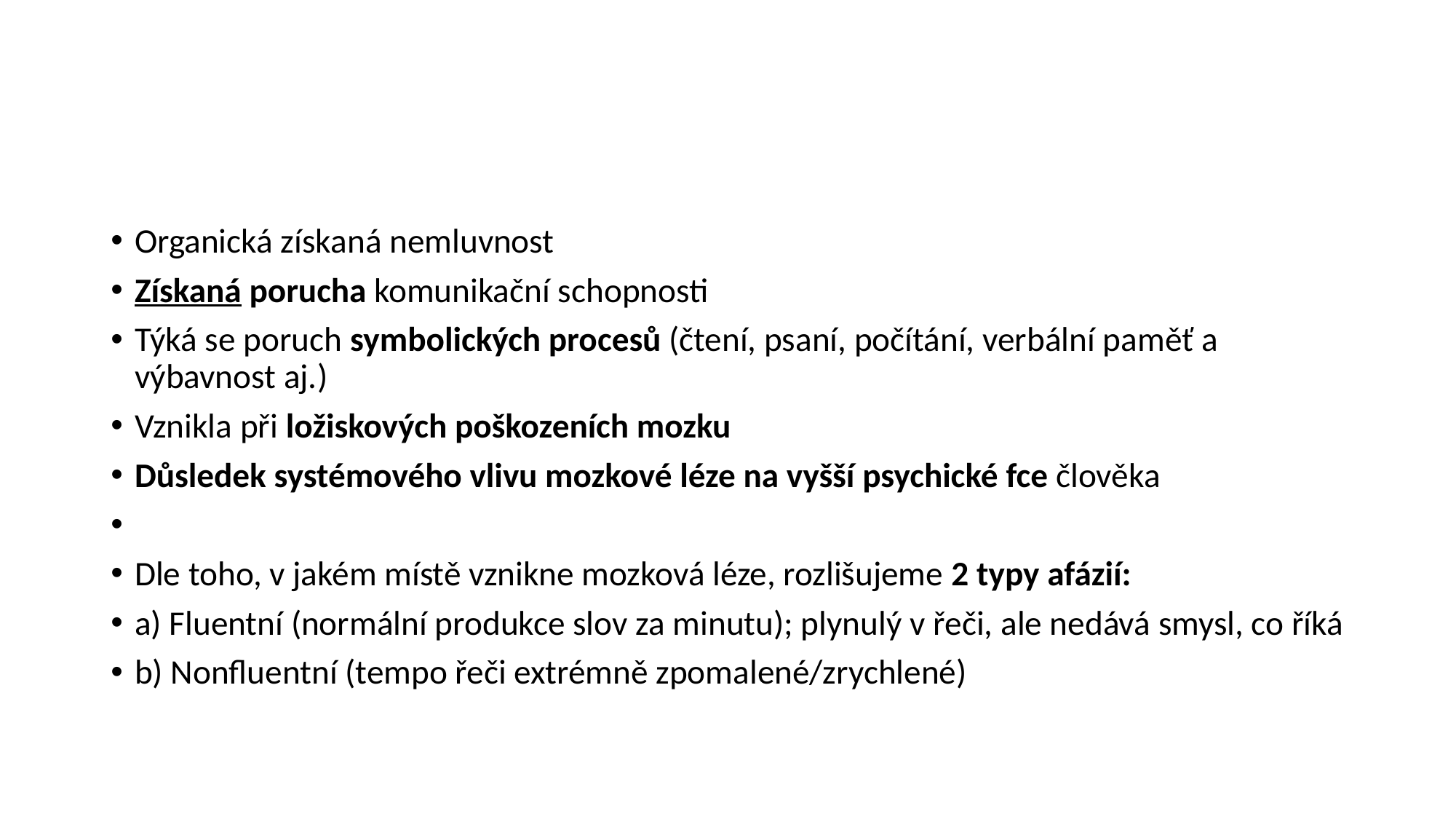

#
Organická získaná nemluvnost
Získaná porucha komunikační schopnosti
Týká se poruch symbolických procesů (čtení, psaní, počítání, verbální paměť a výbavnost aj.)
Vznikla při ložiskových poškozeních mozku
Důsledek systémového vlivu mozkové léze na vyšší psychické fce člověka

Dle toho, v jakém místě vznikne mozková léze, rozlišujeme 2 typy afázií:
a) Fluentní (normální produkce slov za minutu); plynulý v řeči, ale nedává smysl, co říká
b) Nonfluentní (tempo řeči extrémně zpomalené/zrychlené)